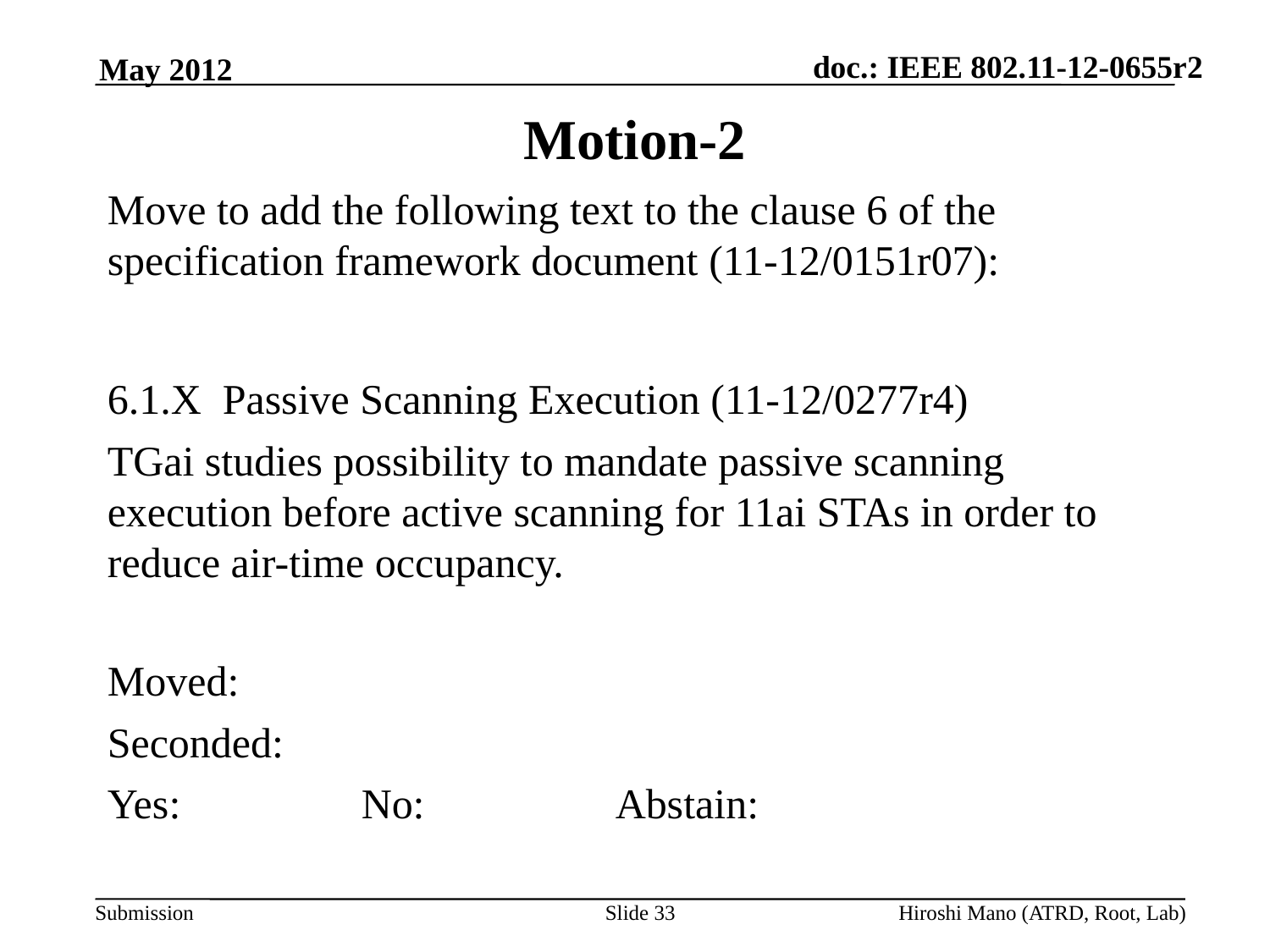

May 2012
Motion-2
Move to add the following text to the clause 6 of the specification framework document (11-12/0151r07):
6.1.X  Passive Scanning Execution (11-12/0277r4)
TGai studies possibility to mandate passive scanning execution before active scanning for 11ai STAs in order to reduce air-time occupancy.
Moved:
Seconded:
Yes:		No:		Abstain:
Slide 33
Hiroshi Mano (ATRD, Root, Lab)